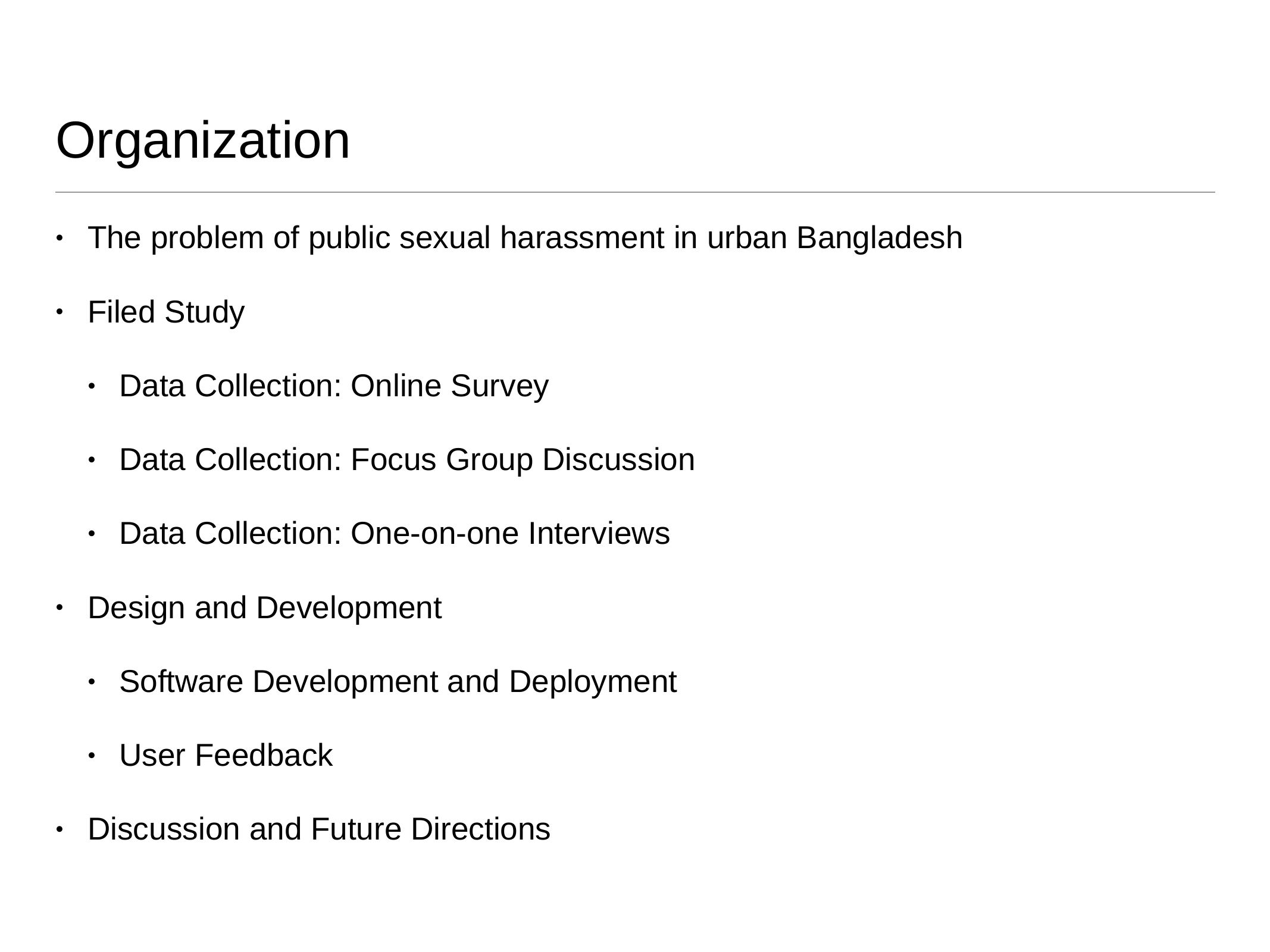

# Organization
The problem of public sexual harassment in urban Bangladesh
Filed Study
Data Collection: Online Survey
Data Collection: Focus Group Discussion
Data Collection: One-on-one Interviews
Design and Development
Software Development and Deployment
User Feedback
Discussion and Future Directions